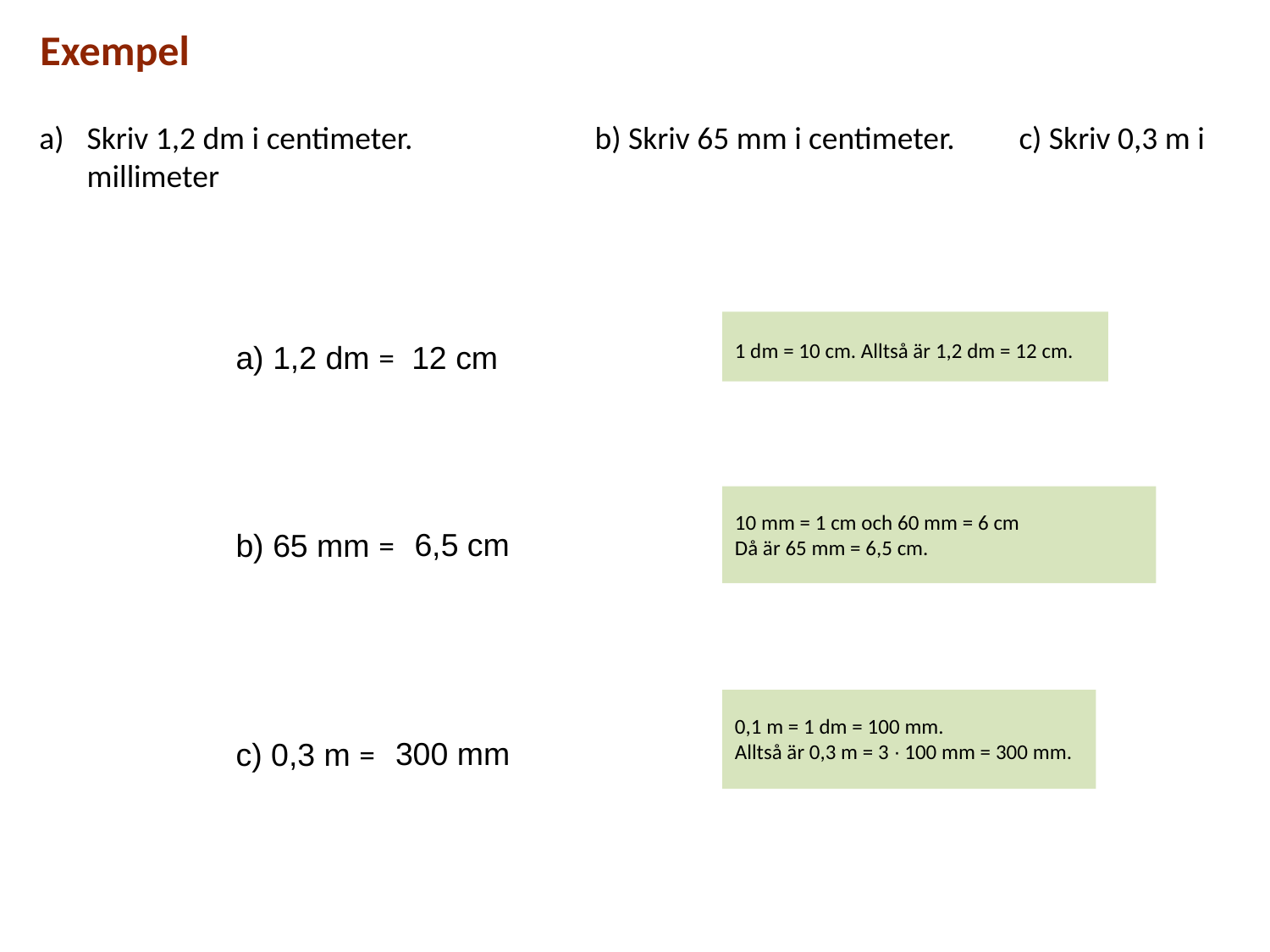

Exempel
Skriv 1,2 dm i centimeter.		b) Skriv 65 mm i centimeter. 	      c) Skriv 0,3 m i millimeter

1 dm = 10 cm. Alltså är 1,2 dm = 12 cm.

a) 1,2 dm =
12 cm

10 mm = 1 cm och 60 mm = 6 cm
Då är 65 mm = 6,5 cm.

6,5 cm
b) 65 mm =

0,1 m = 1 dm = 100 mm.
Alltså är 0,3 m = 3 ∙ 100 mm = 300 mm.

300 mm
c) 0,3 m =